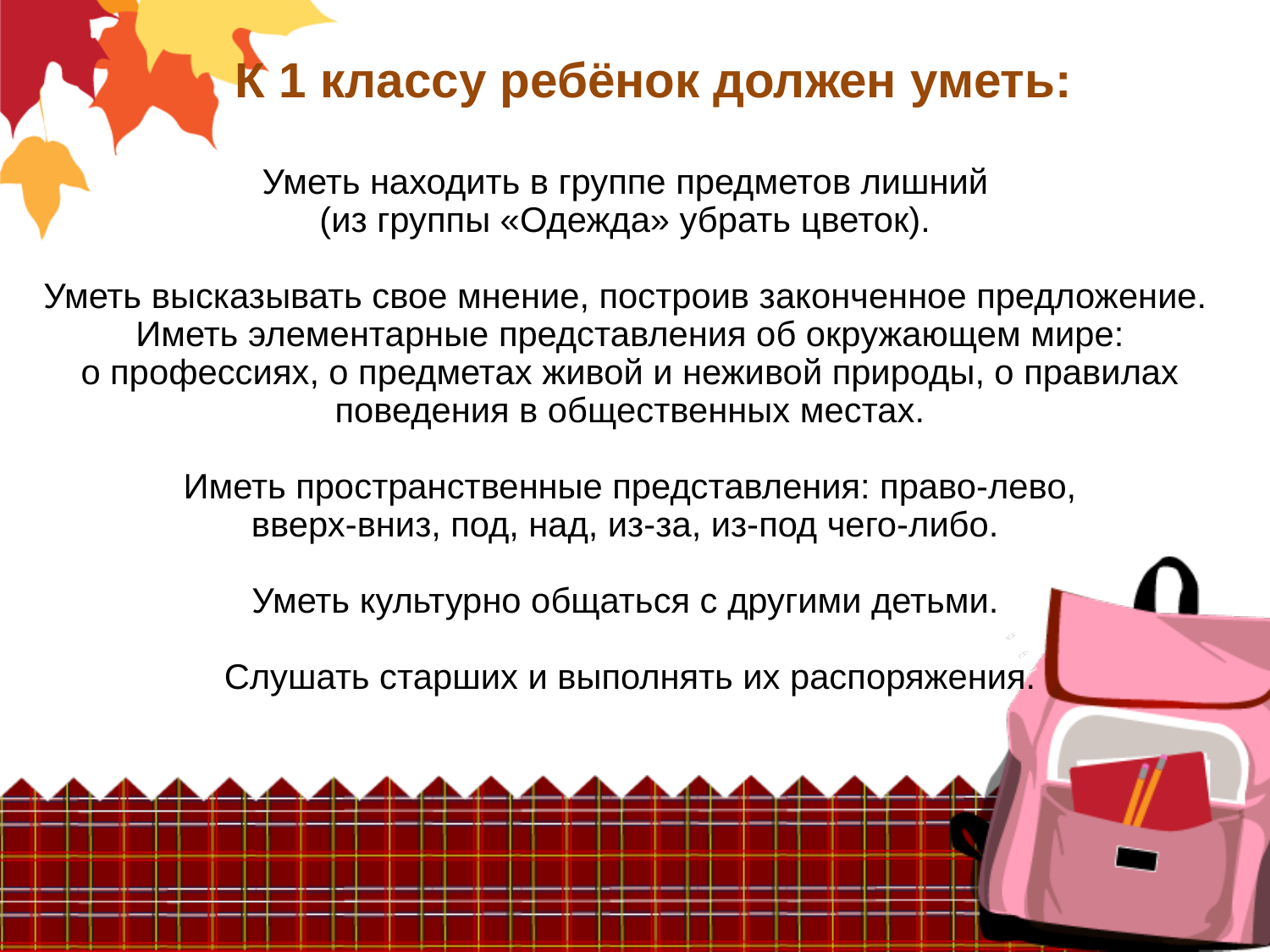

# К 1 классу ребёнок должен уметь: Уметь находить в группе предметов лишний (из группы «Одежда» убрать цветок). Уметь высказывать свое мнение, построив законченное предложение. Иметь элементарные представления об окружающем мире: о профессиях, о предметах живой и неживой природы, о правилах поведения в общественных местах. Иметь пространственные представления: право-лево, вверх-вниз, под, над, из-за, из-под чего-либо. Уметь культурно общаться с другими детьми. Слушать старших и выполнять их распоряжения.